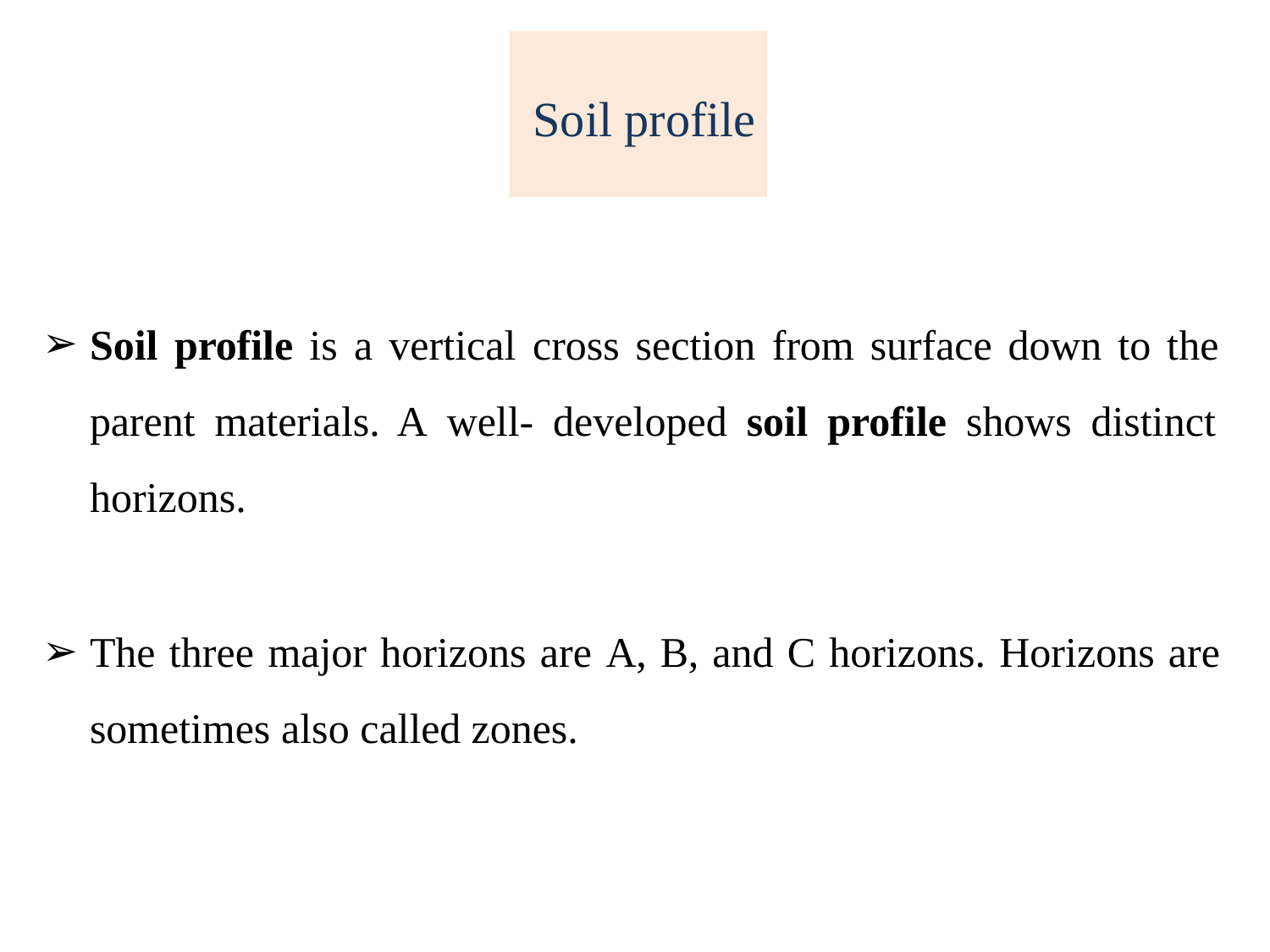

# Soil profile
Soil profile is a vertical cross section from surface down to the  parent materials. A well- developed soil profile shows distinct  horizons.

The three major horizons are A, B, and C horizons. Horizons are  sometimes also called zones.